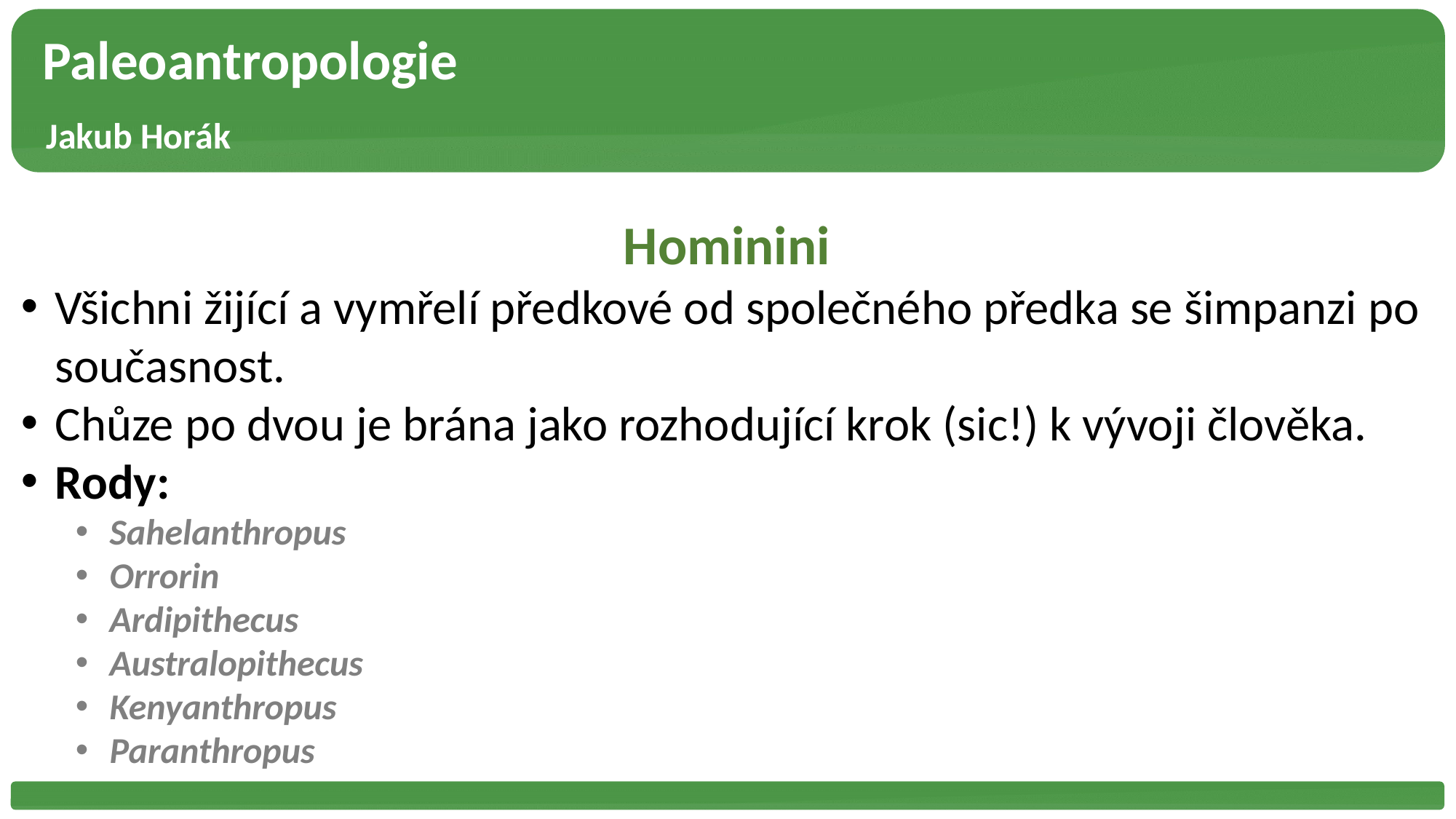

Paleoantropologie
  Jakub Horák
Hominini
Všichni žijící a vymřelí předkové od společného předka se šimpanzi po současnost.
Chůze po dvou je brána jako rozhodující krok (sic!) k vývoji člověka.
Rody:
Sahelanthropus
Orrorin
Ardipithecus
Australopithecus
Kenyanthropus
Paranthropus